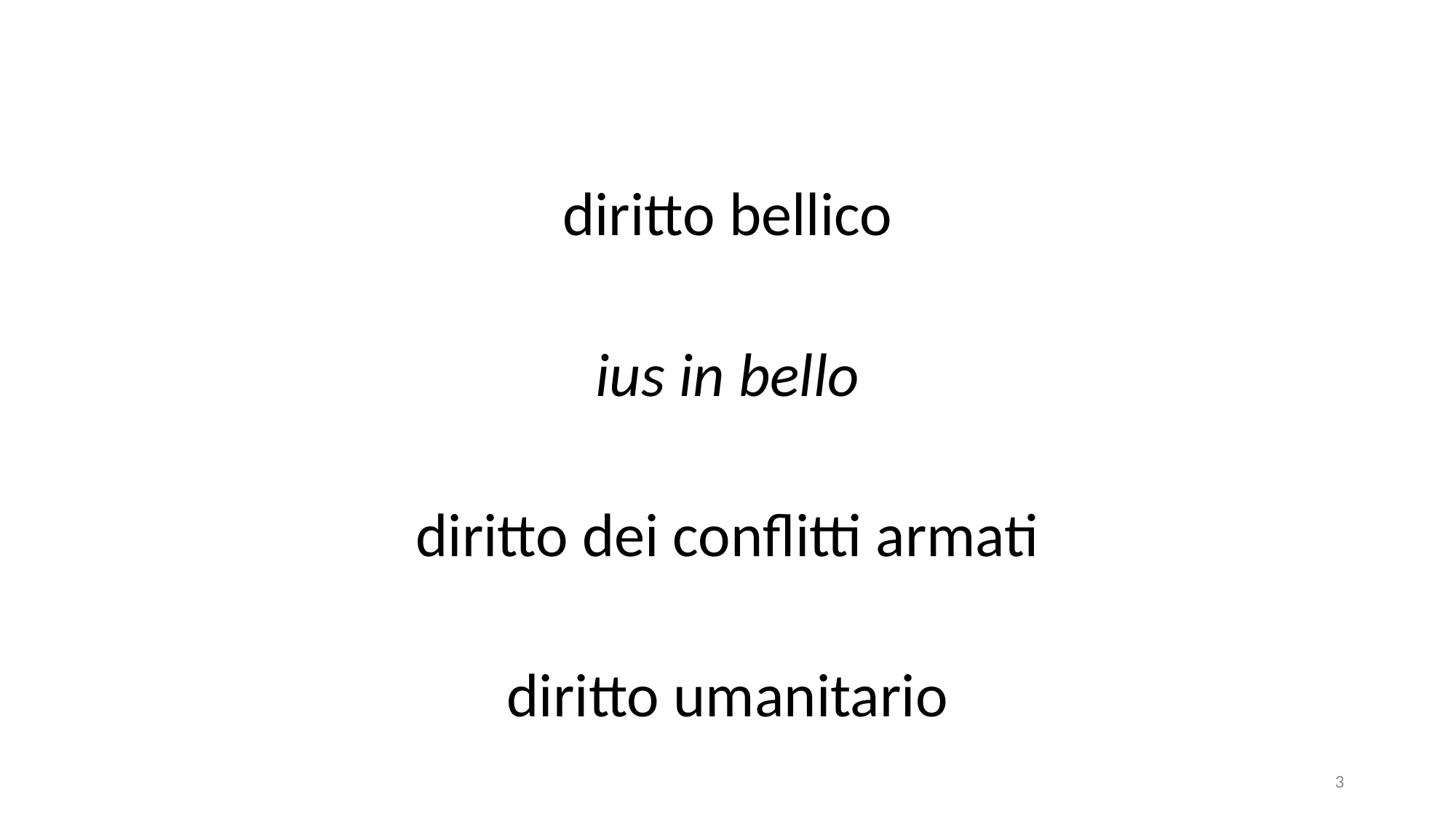

diritto bellico

ius in bello

diritto dei conflitti armati

diritto umanitario
3